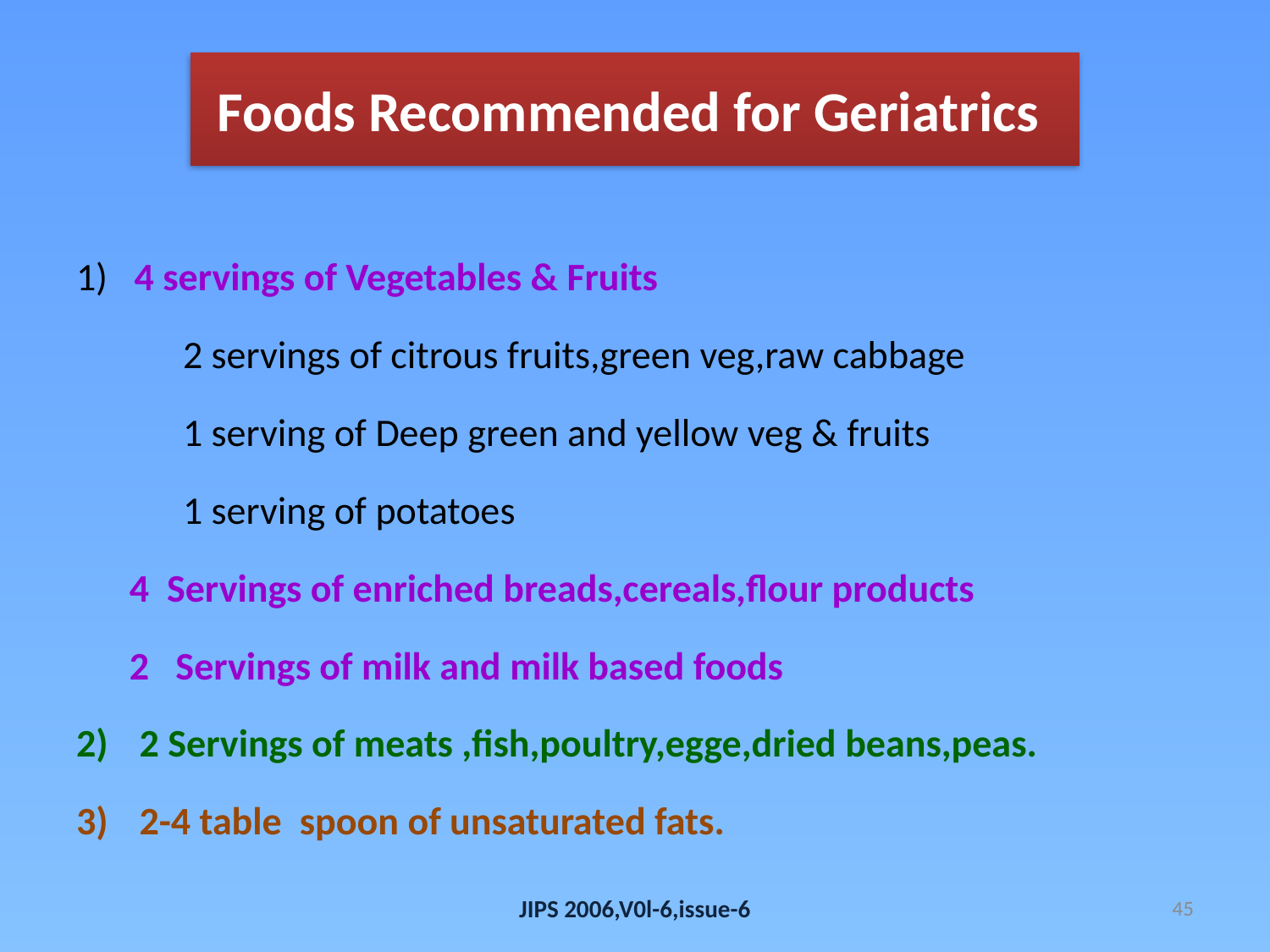

# Foods Recommended for Geriatrics
1)   4 servings of Vegetables & Fruits
            2 servings of citrous fruits,green veg,raw cabbage
            1 serving of Deep green and yellow veg & fruits
            1 serving of potatoes
      4  Servings of enriched breads,cereals,flour products
      2   Servings of milk and milk based foods
2 Servings of meats ,fish,poultry,egge,dried beans,peas.
2-4 table  spoon of unsaturated fats.
JIPS 2006,V0l-6,issue-6
45